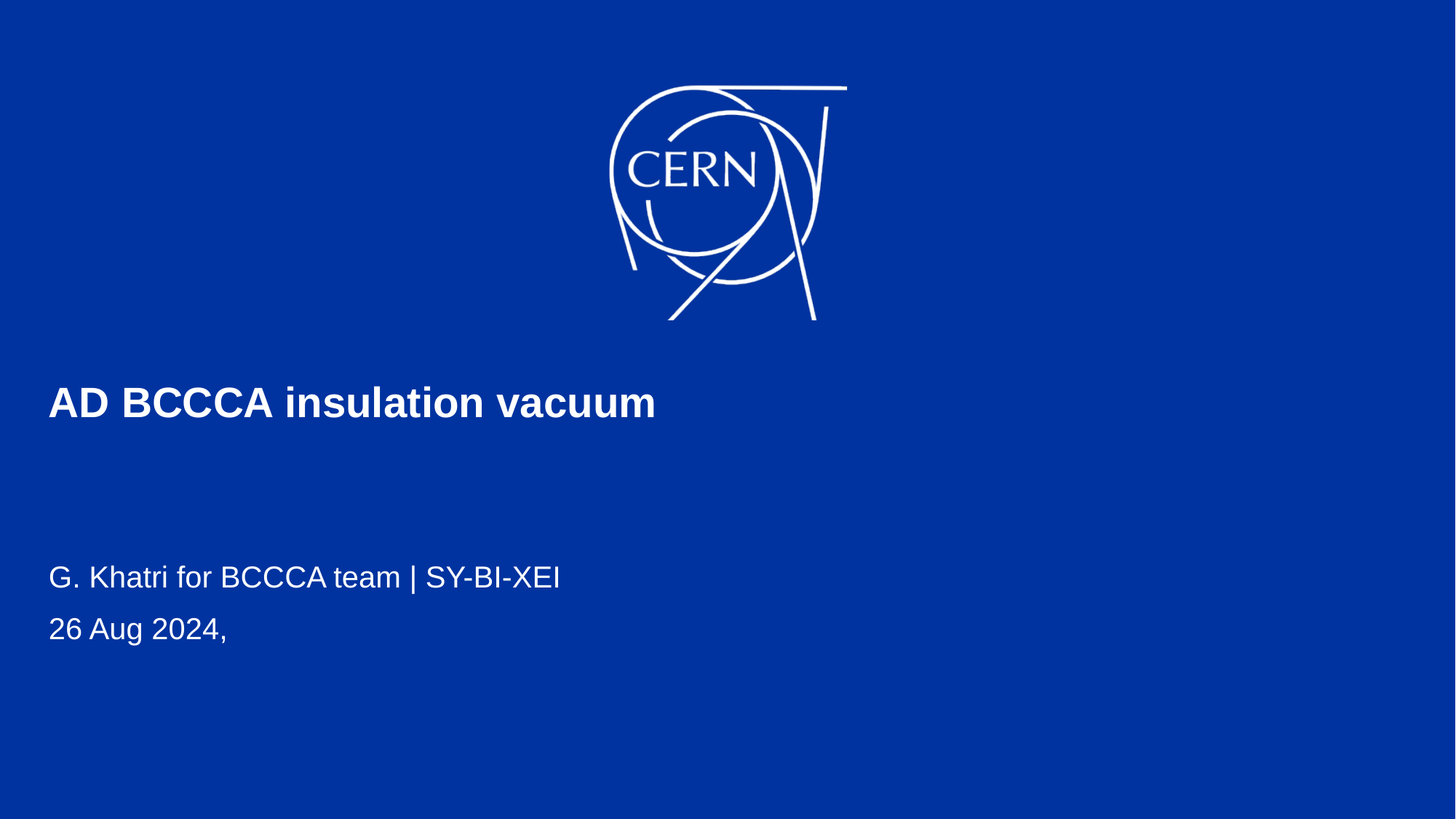

# AD BCCCA insulation vacuum
G. Khatri for BCCCA team | SY-BI-XEI
26 Aug 2024,